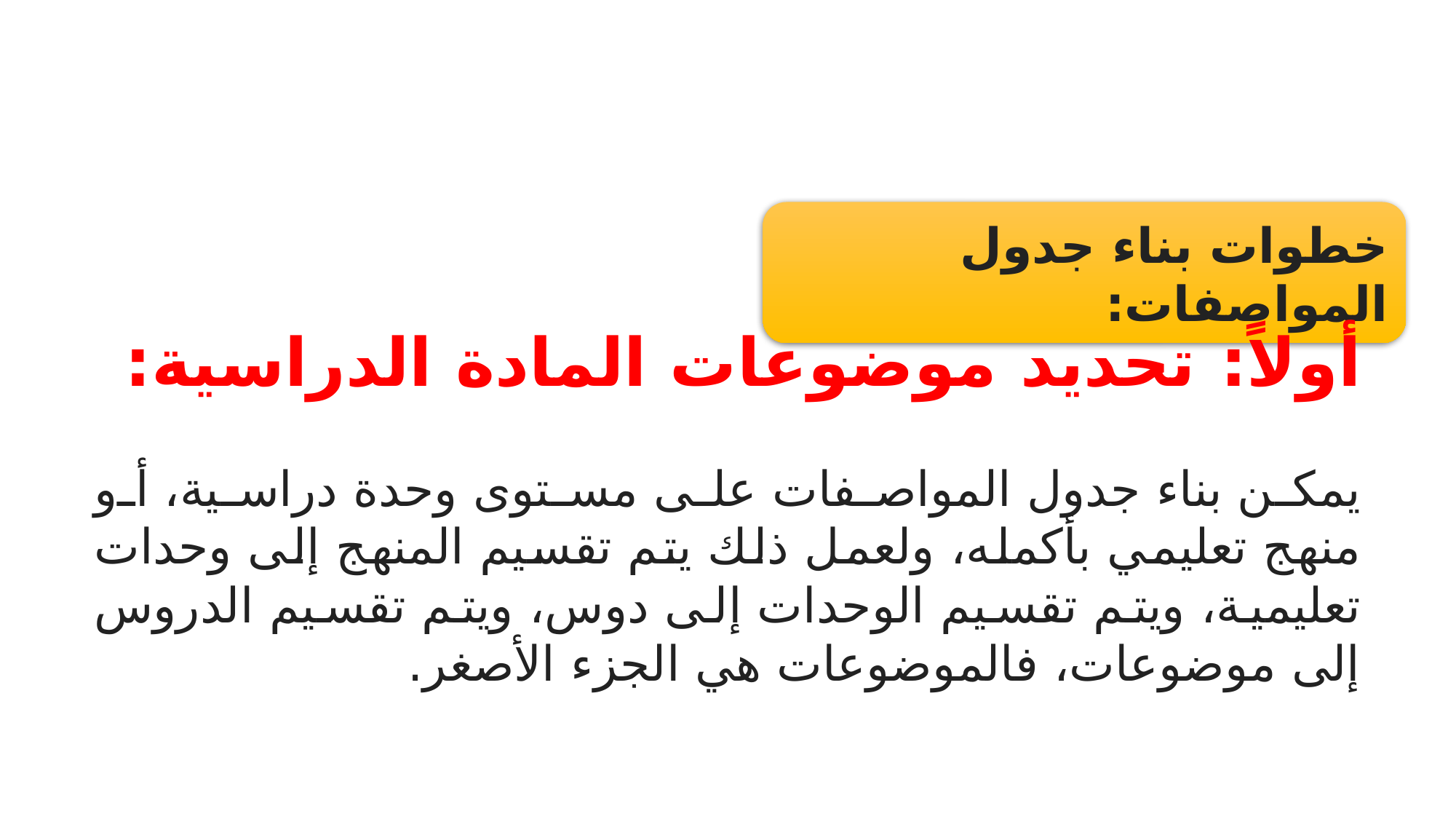

خطوات بناء جدول المواصفات:
أولاً: تحديد موضوعات المادة الدراسية:

يمكن بناء جدول المواصفات على مستوى وحدة دراسية، أو منهج تعليمي بأكمله، ولعمل ذلك يتم تقسيم المنهج إلى وحدات تعليمية، ويتم تقسيم الوحدات إلى دوس، ويتم تقسيم الدروس إلى موضوعات، فالموضوعات هي الجزء الأصغر.